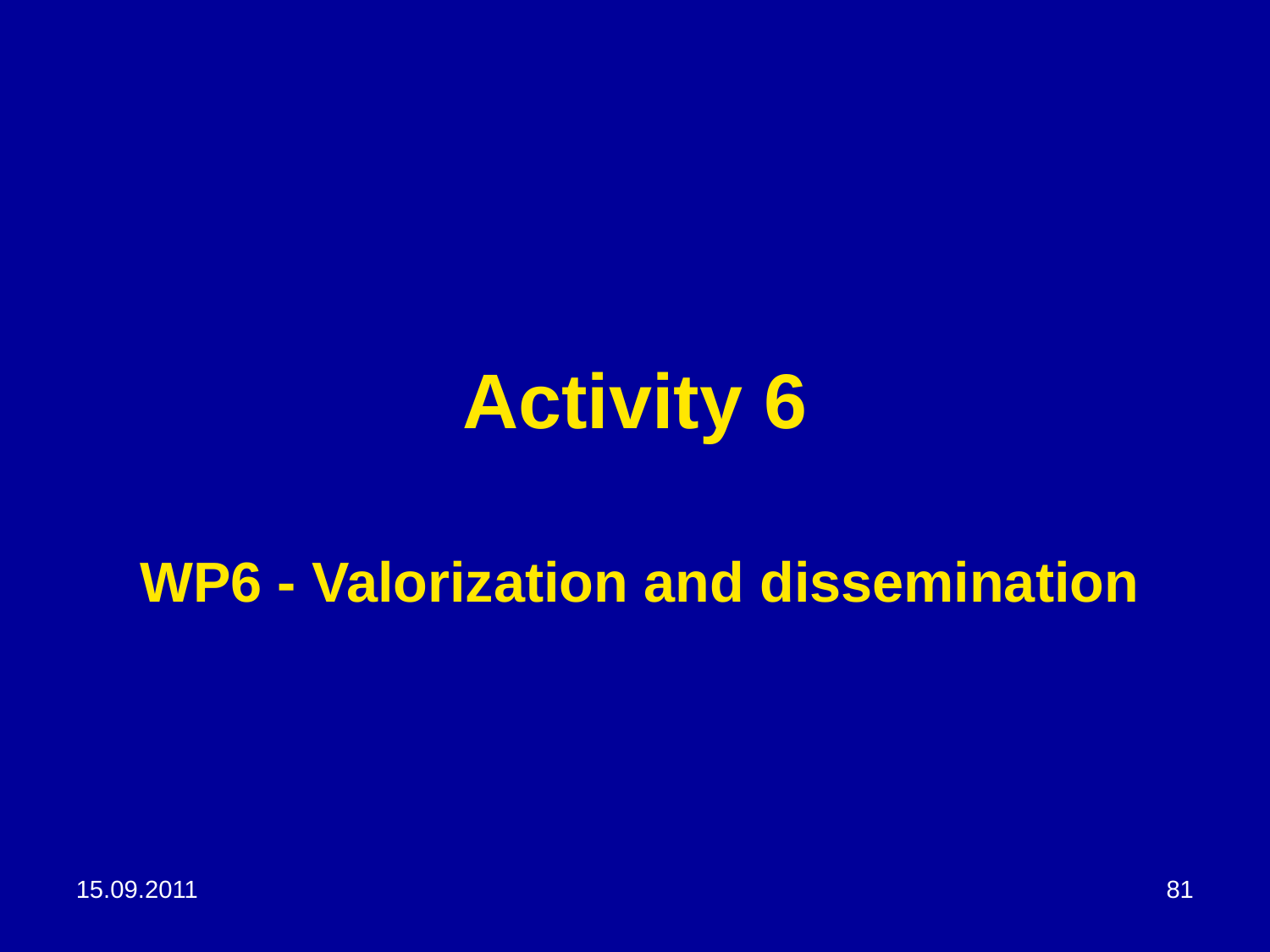

# Activity 6
WP6 - Valorization and dissemination
15.09.2011

81